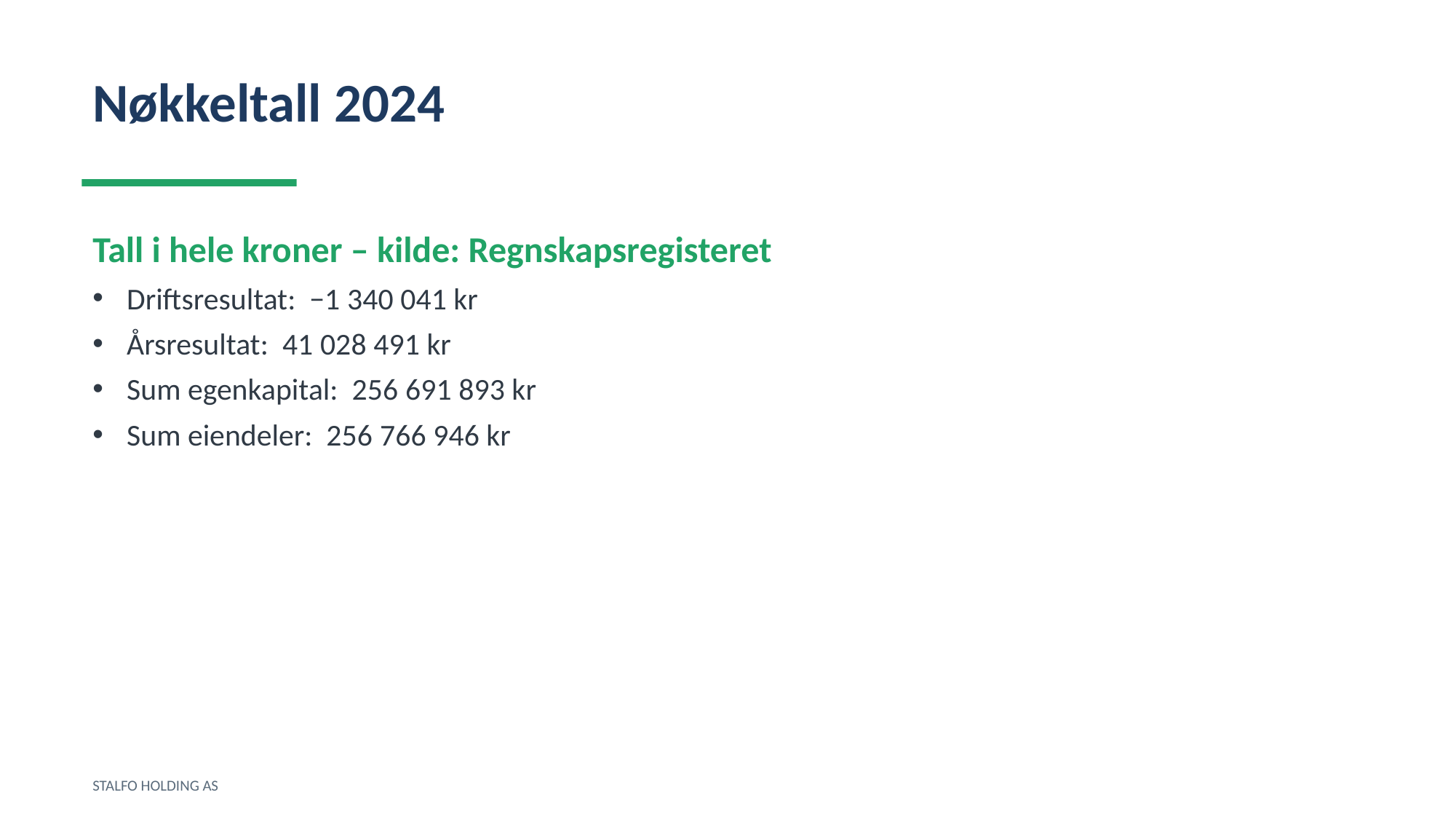

Nøkkeltall 2024

Tall i hele kroner – kilde: Regnskapsregisteret
Driftsresultat:  −1 340 041 kr
Årsresultat:  41 028 491 kr
Sum egenkapital:  256 691 893 kr
Sum eiendeler:  256 766 946 kr
STALFO HOLDING AS